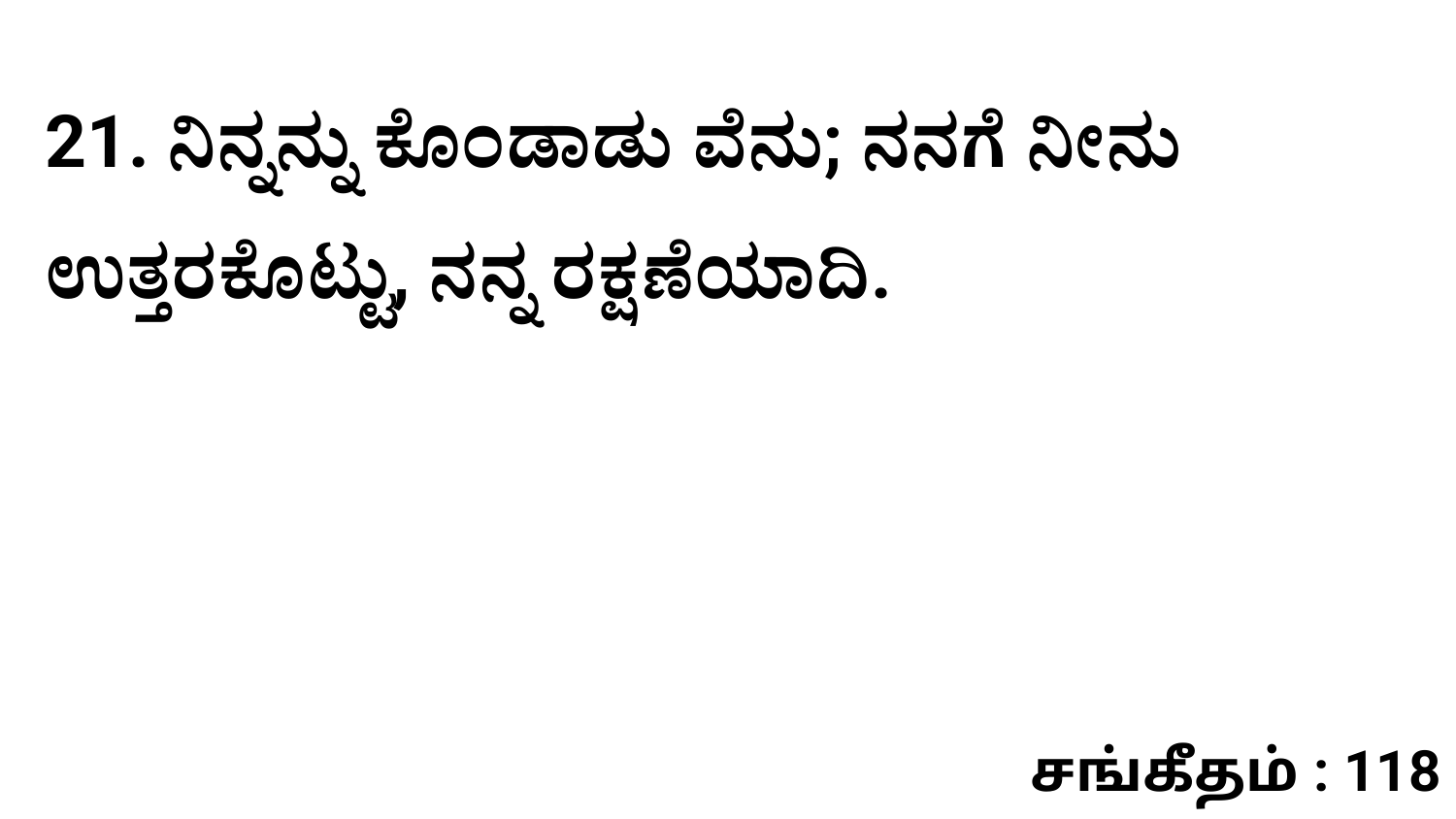

21. ನಿನ್ನನ್ನು ಕೊಂಡಾಡು ವೆನು; ನನಗೆ ನೀನು ಉತ್ತರಕೊಟ್ಟು, ನನ್ನ ರಕ್ಷಣೆಯಾದಿ.
சங்கீதம் : 118